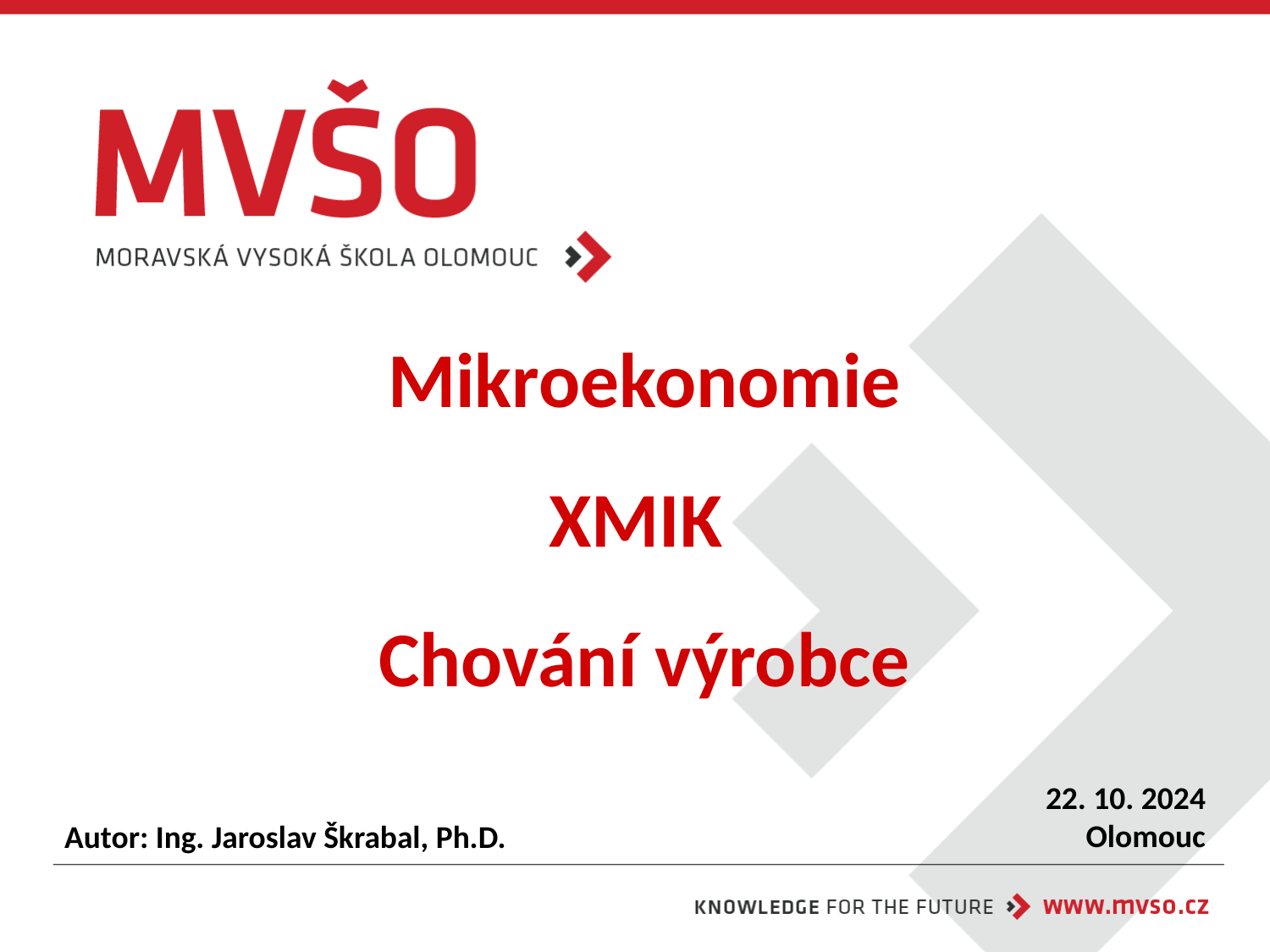

# Mikroekonomie XMIK Chování výrobce
22. 10. 2024
Olomouc

Autor: Ing. Jaroslav Škrabal, Ph.D.